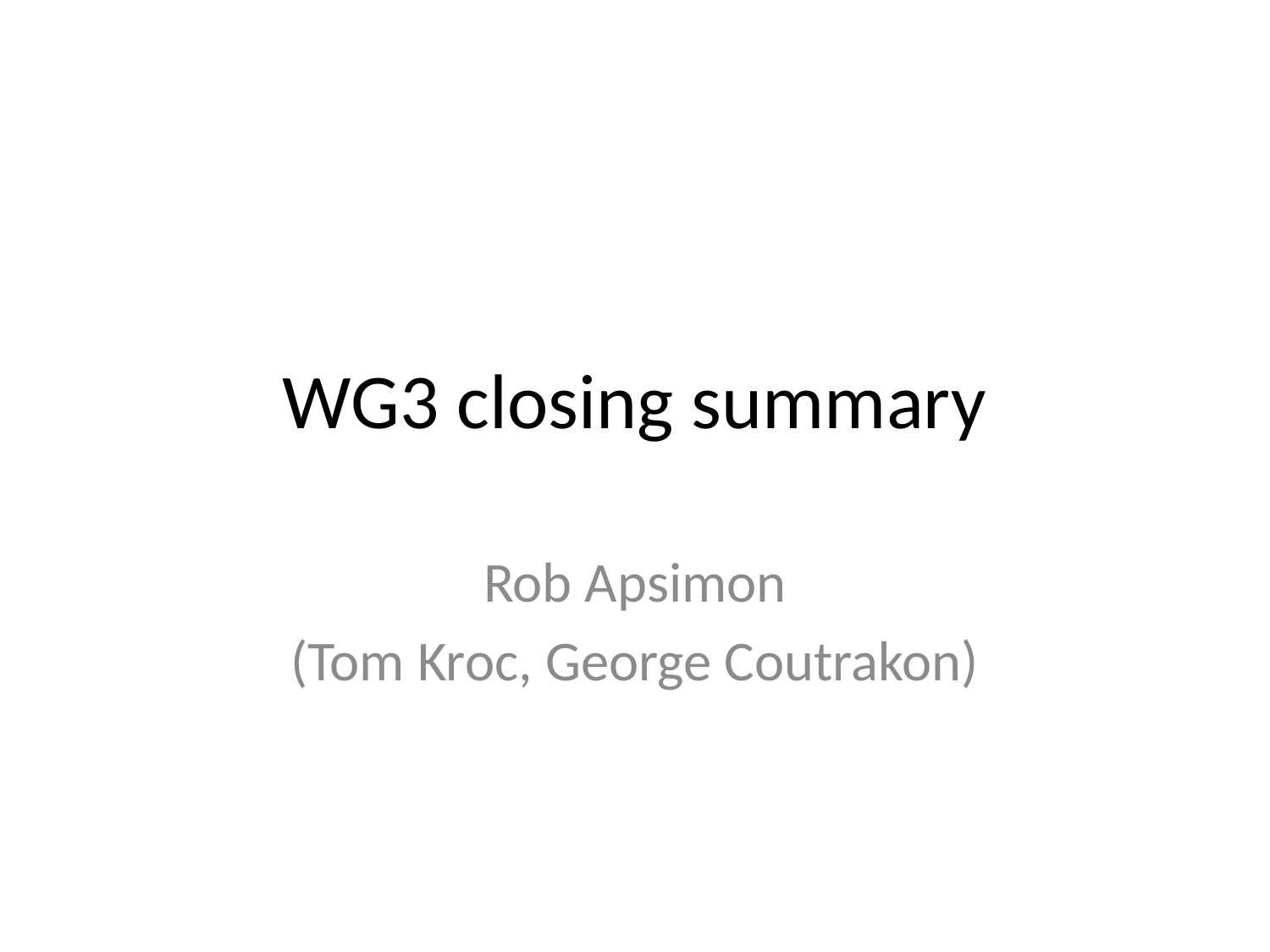

# WG3 closing summary
Rob Apsimon
(Tom Kroc, George Coutrakon)